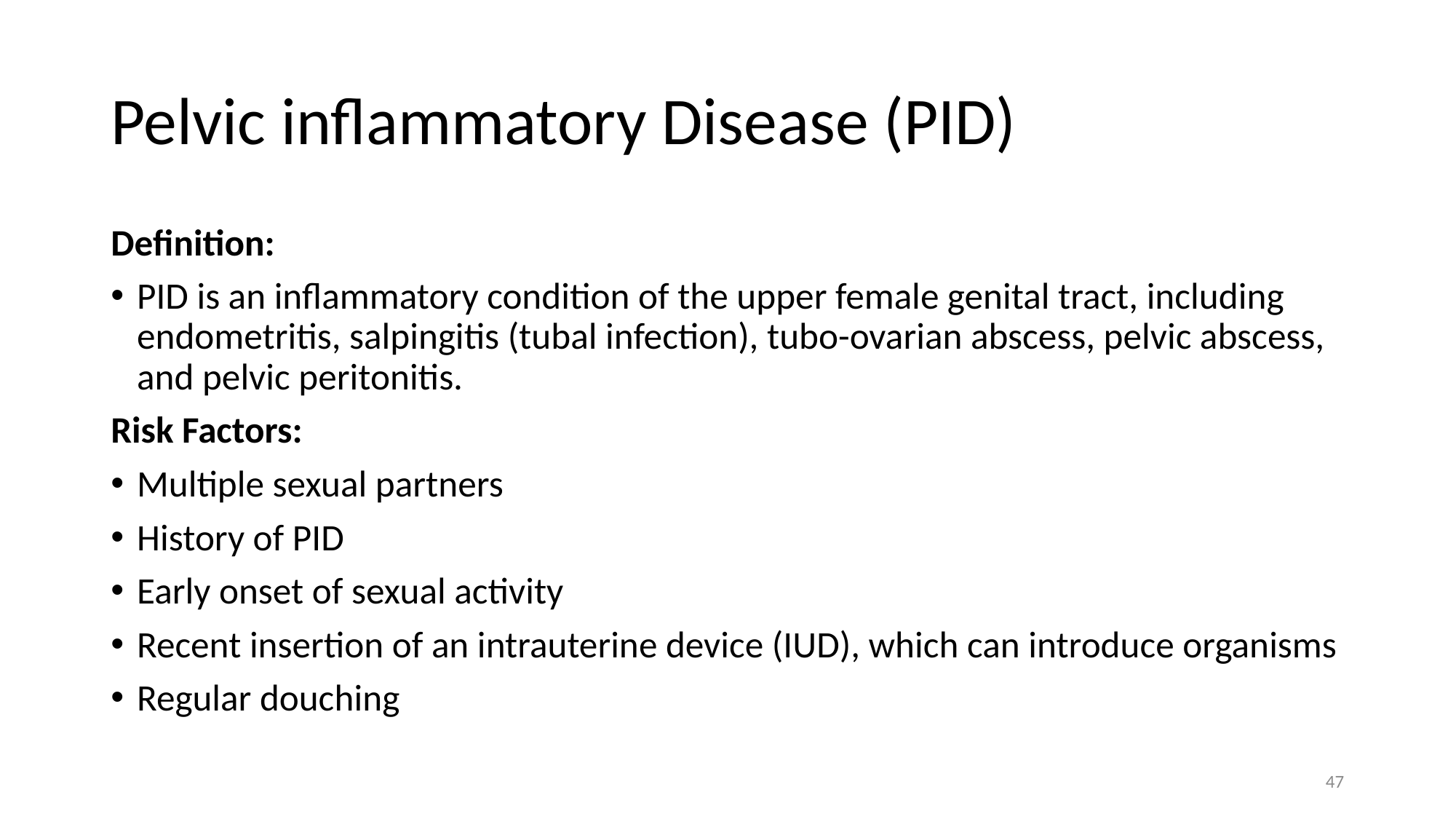

# Pelvic inflammatory Disease (PID)
Definition:
PID is an inflammatory condition of the upper female genital tract, including endometritis, salpingitis (tubal infection), tubo-ovarian abscess, pelvic abscess, and pelvic peritonitis.
Risk Factors:
Multiple sexual partners
History of PID
Early onset of sexual activity
Recent insertion of an intrauterine device (IUD), which can introduce organisms
Regular douching

47